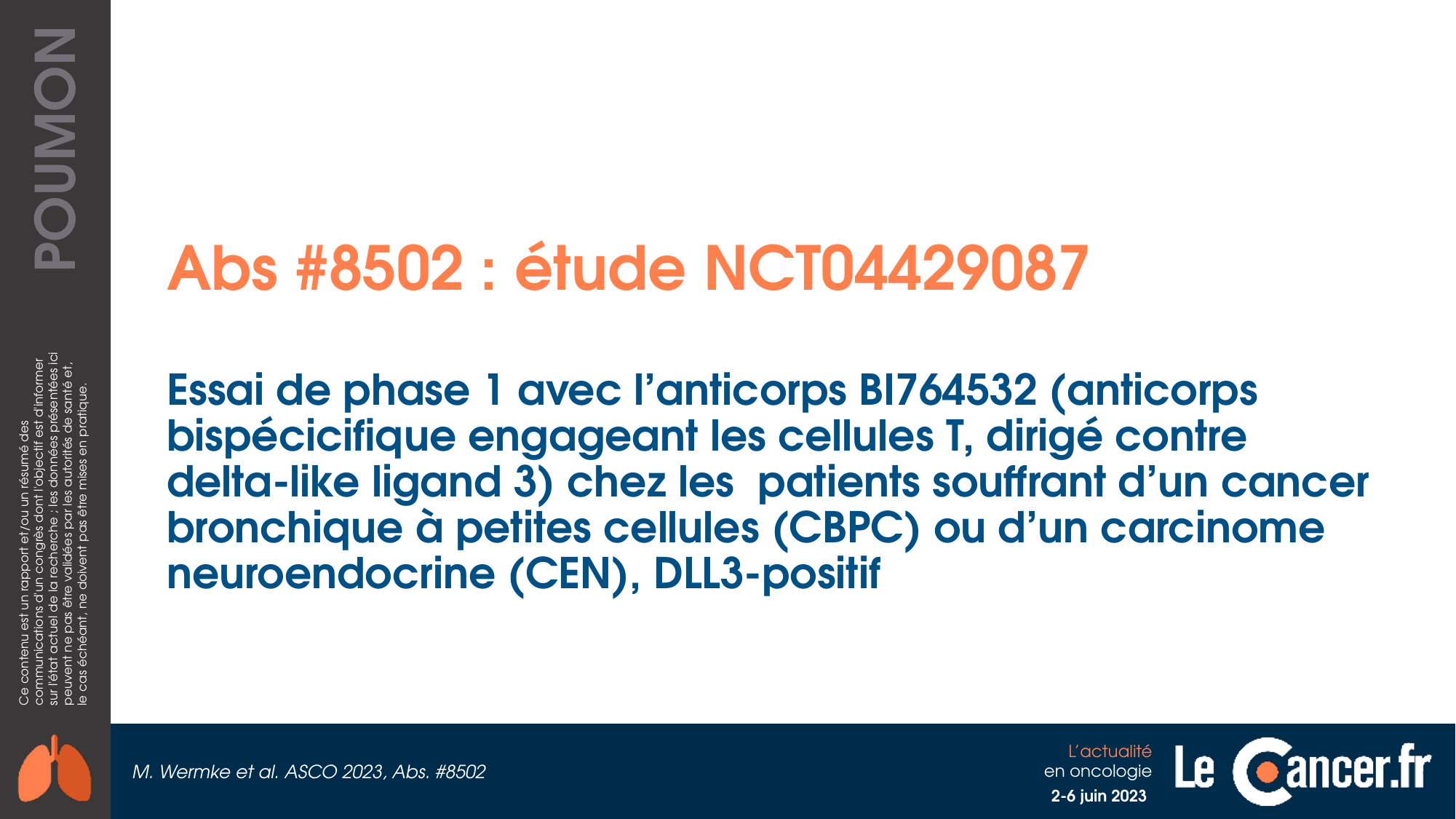

Abs #8502 : étude NCT04429087
Essai de phase 1 avec l’anticorps BI764532 (anticorps bispécicifique engageant les cellules T, dirigé contre delta-like ligand 3) chez les  patients souffrant d’un cancer bronchique à petites cellules (CBPC) ou d’un carcinome neuroendocrine (CEN), DLL3-positif
M. Wermke et al. ASCO 2023, Abs. #8502
2-6 juin 2023